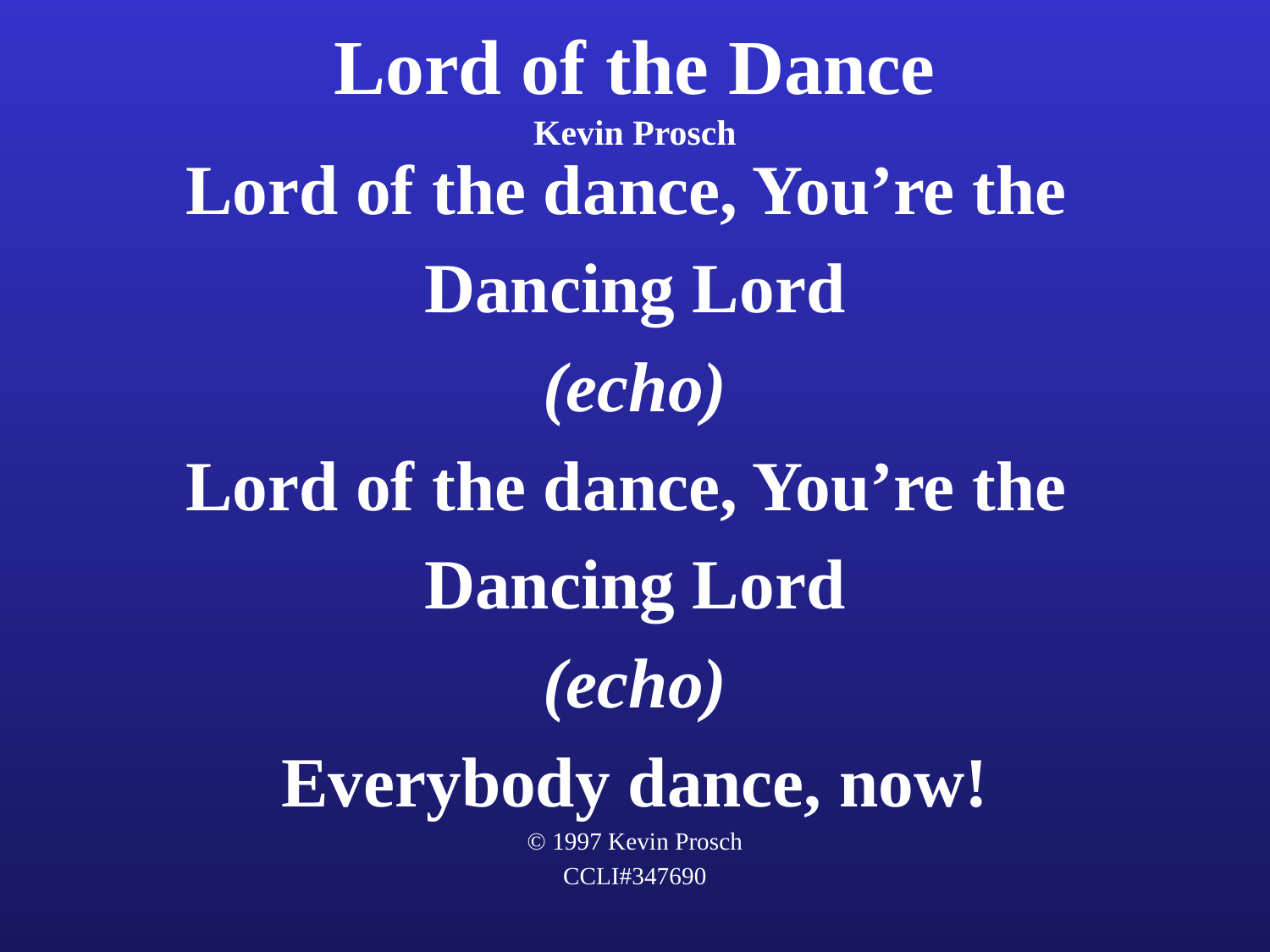

# Lord of the Dance Kevin Prosch
Lord of the dance, You’re the
Dancing Lord
(echo)
Lord of the dance, You’re the
Dancing Lord
(echo)
Everybody dance, now!
© 1997 Kevin Prosch
CCLI#347690